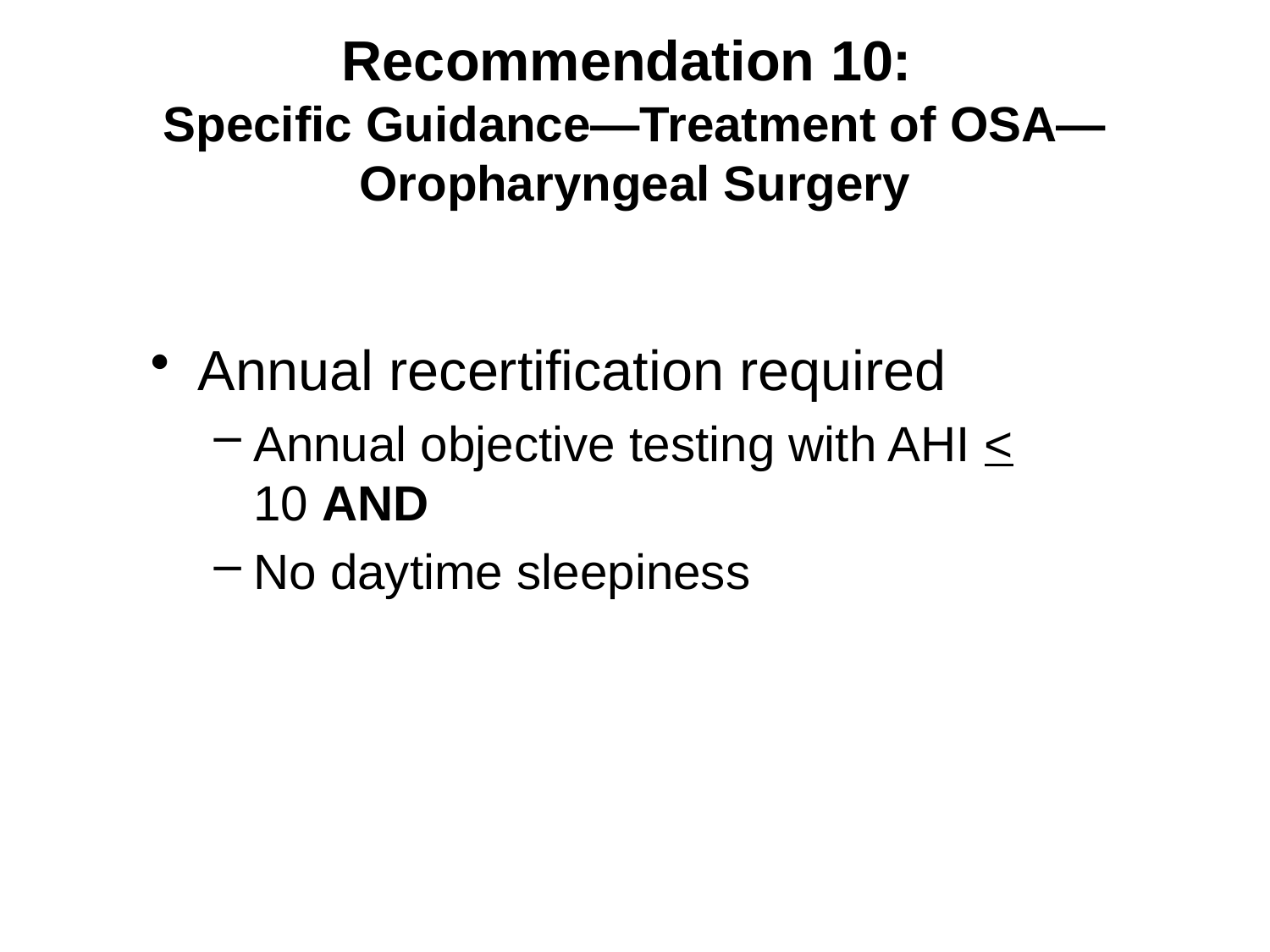

# Recommendation 10: Specific Guidance—Treatment of OSA—Oropharyngeal Surgery
Annual recertification required
Annual objective testing with AHI < 10 AND
No daytime sleepiness